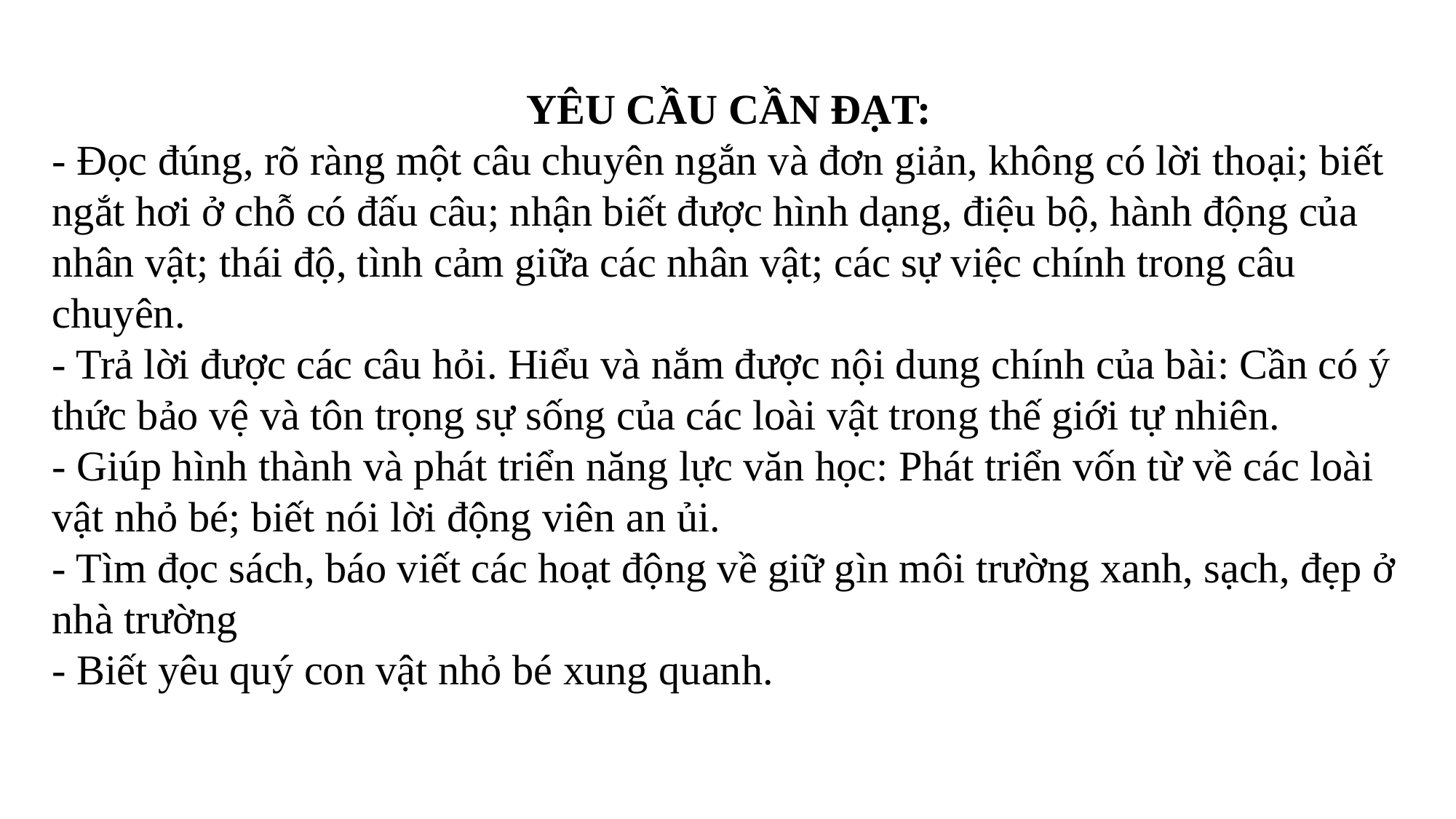

Yêu cầu cần đạt:
- Đọc đúng, rõ ràng một câu chuyên ngắn và đơn giản, không có lời thoại; biết ngắt hơi ở chỗ có đấu câu; nhận biết được hình dạng, điệu bộ, hành động của nhân vật; thái độ, tình cảm giữa các nhân vật; các sự việc chính trong câu chuyên.
- Trả lời được các câu hỏi. Hiểu và nắm được nội dung chính của bài: Cần có ý thức bảo vệ và tôn trọng sự sống của các loài vật trong thế giới tự nhiên.
- Giúp hình thành và phát triển năng lực văn học: Phát triển vốn từ về các loài vật nhỏ bé; biết nói lời động viên an ủi.
- Tìm đọc sách, báo viết các hoạt động về giữ gìn môi trường xanh, sạch, đẹp ở nhà trường
- Biết yêu quý con vật nhỏ bé xung quanh.